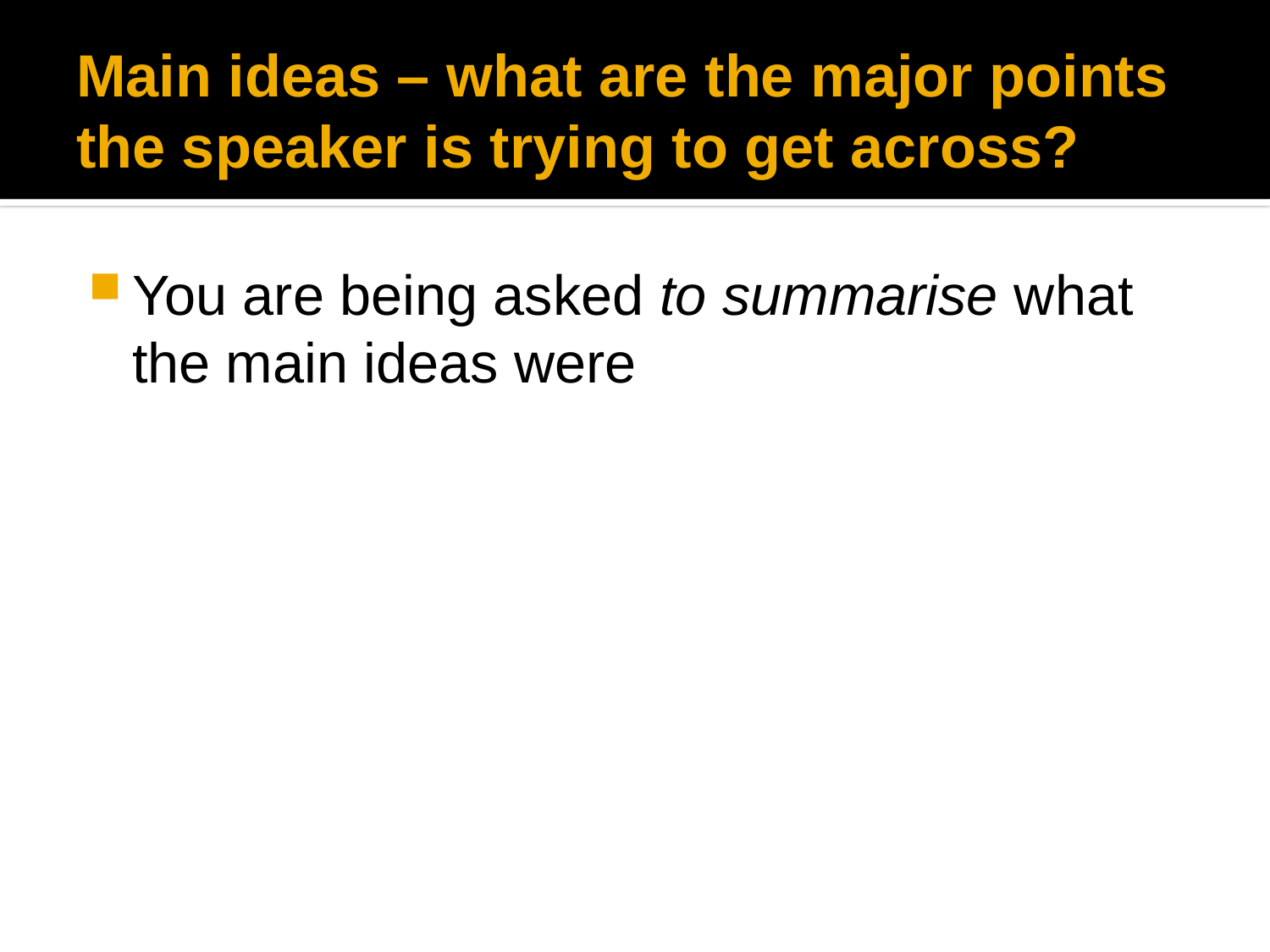

# Main ideas – what are the major points the speaker is trying to get across?
You are being asked to summarise what the main ideas were